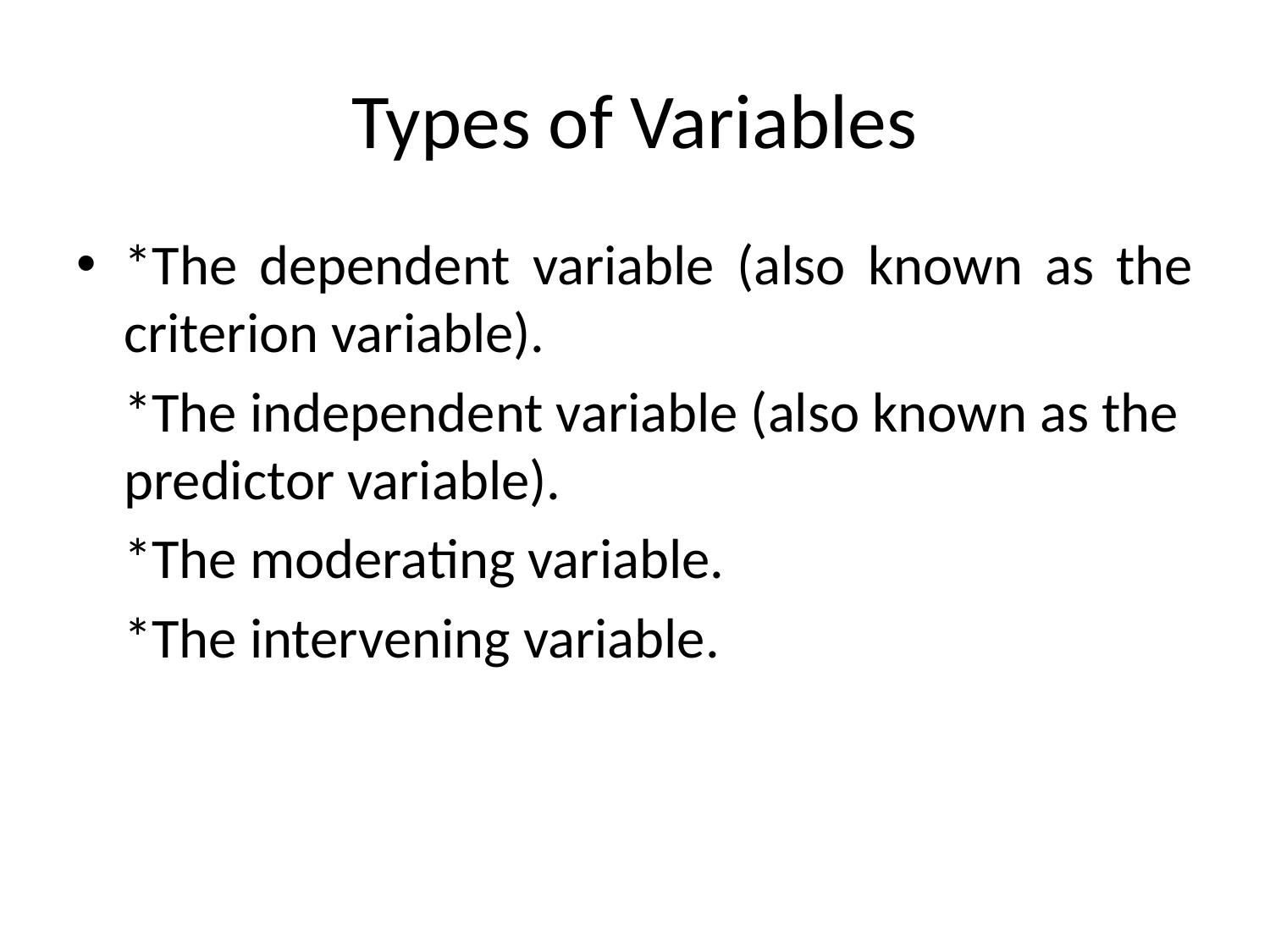

# Types of Variables
*The dependent variable (also known as the criterion variable).
	*The independent variable (also known as the predictor variable).
	*The moderating variable.
	*The intervening variable.